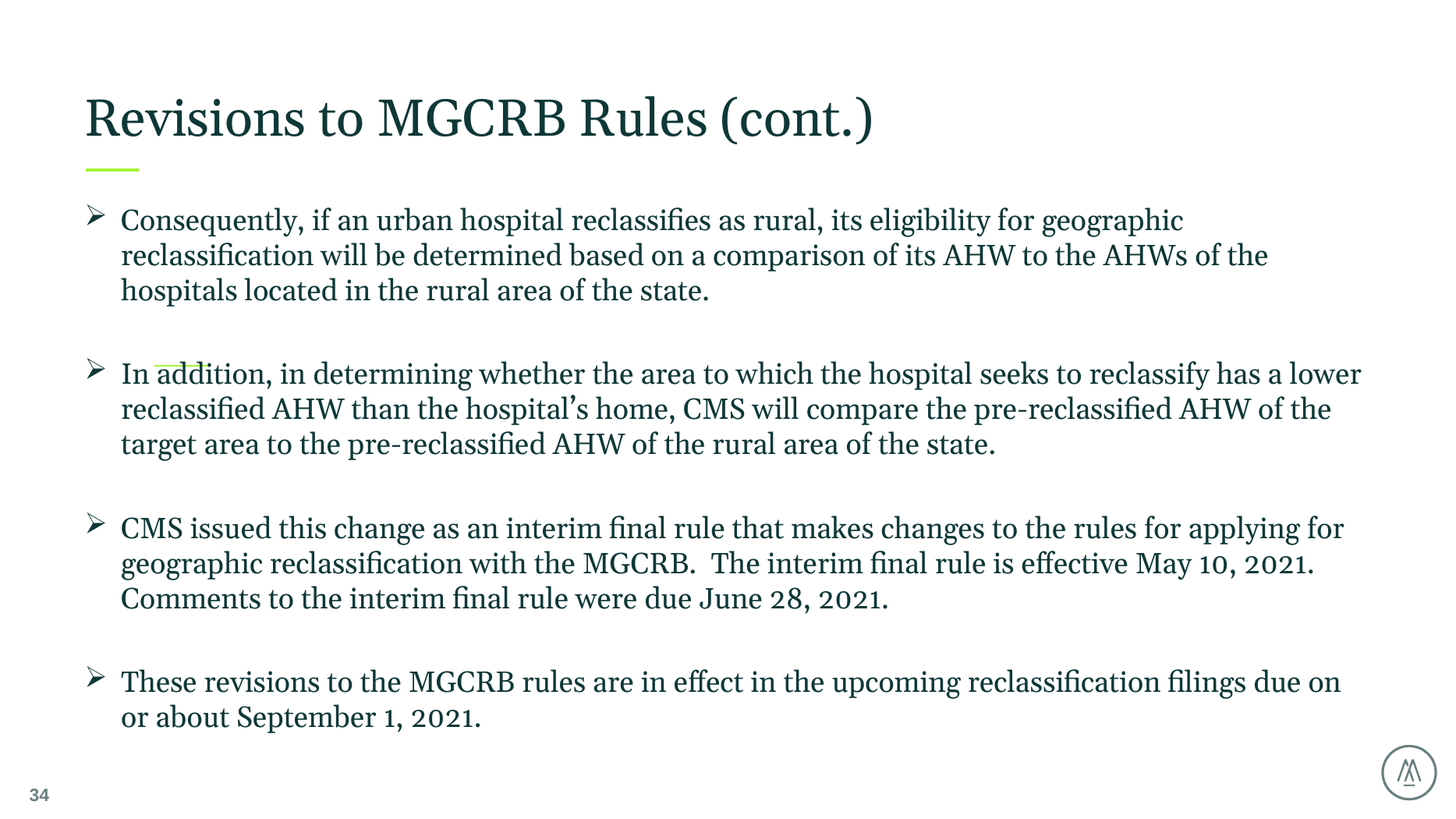

# Revisions to MGCRB Rules (cont.)
Consequently, if an urban hospital reclassifies as rural, its eligibility for geographic reclassification will be determined based on a comparison of its AHW to the AHWs of the hospitals located in the rural area of the state.
In addition, in determining whether the area to which the hospital seeks to reclassify has a lower reclassified AHW than the hospital’s home, CMS will compare the pre-reclassified AHW of the target area to the pre-reclassified AHW of the rural area of the state.
CMS issued this change as an interim final rule that makes changes to the rules for applying for geographic reclassification with the MGCRB.  The interim final rule is effective May 10, 2021.  Comments to the interim final rule were due June 28, 2021.
These revisions to the MGCRB rules are in effect in the upcoming reclassification filings due on or about September 1, 2021.
34